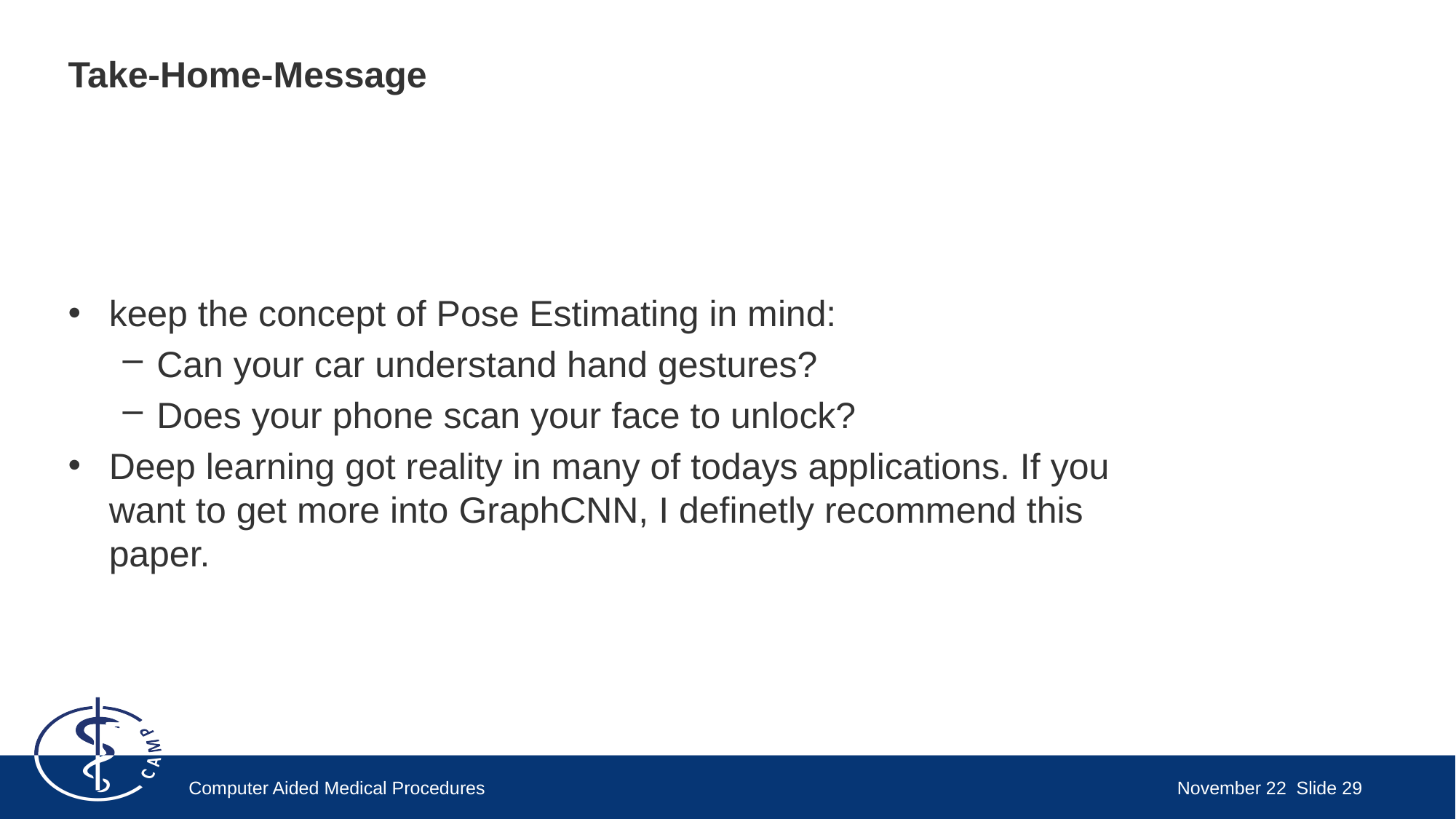

# Take-Home-Message
keep the concept of Pose Estimating in mind:
Can your car understand hand gestures?
Does your phone scan your face to unlock?
Deep learning got reality in many of todays applications. If you want to get more into GraphCNN, I definetly recommend this paper.
Computer Aided Medical Procedures
November 22
Slide 29